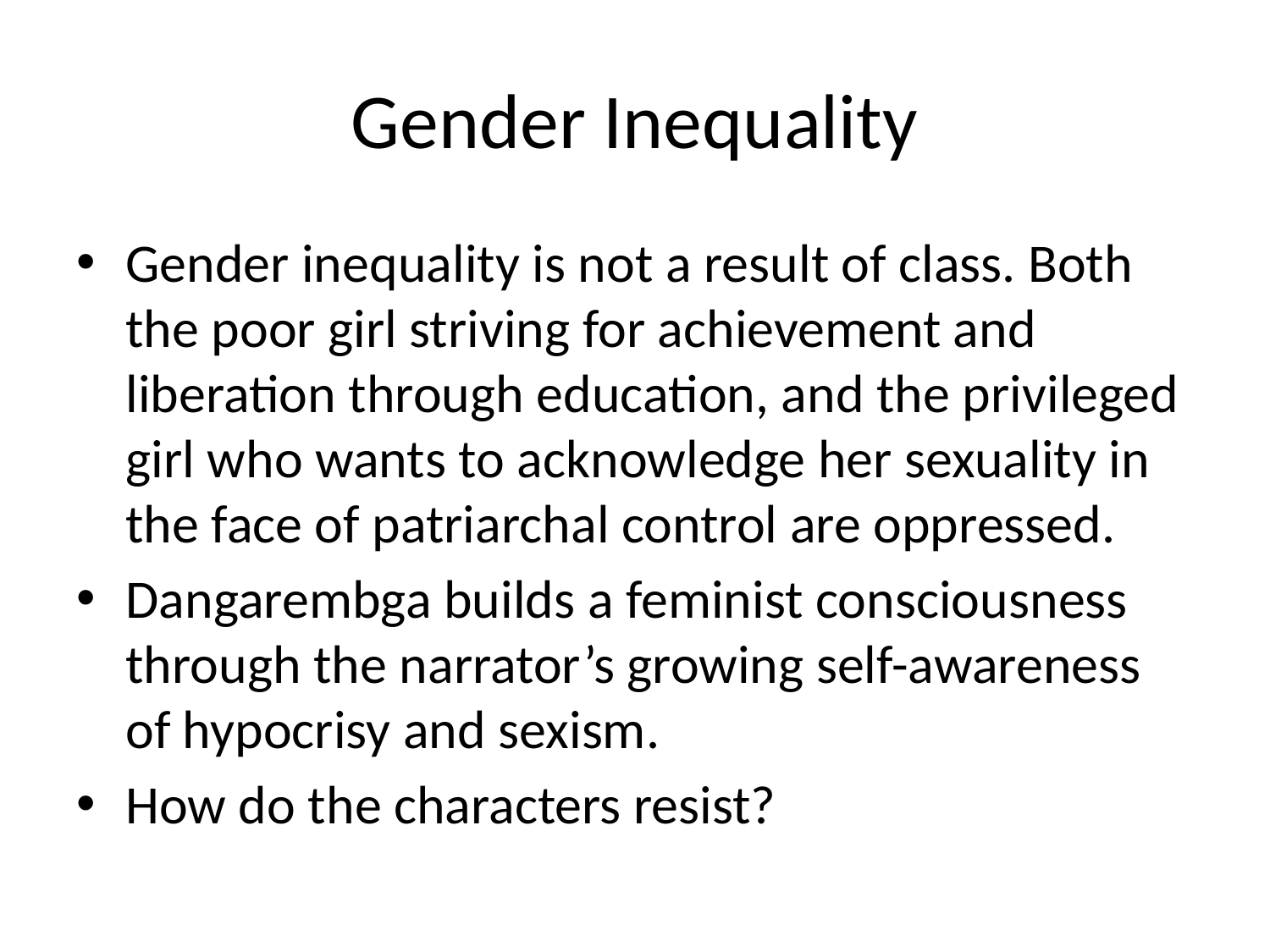

# Gender Inequality
Gender inequality is not a result of class. Both the poor girl striving for achievement and liberation through education, and the privileged girl who wants to acknowledge her sexuality in the face of patriarchal control are oppressed.
Dangarembga builds a feminist consciousness through the narrator’s growing self-awareness of hypocrisy and sexism.
How do the characters resist?